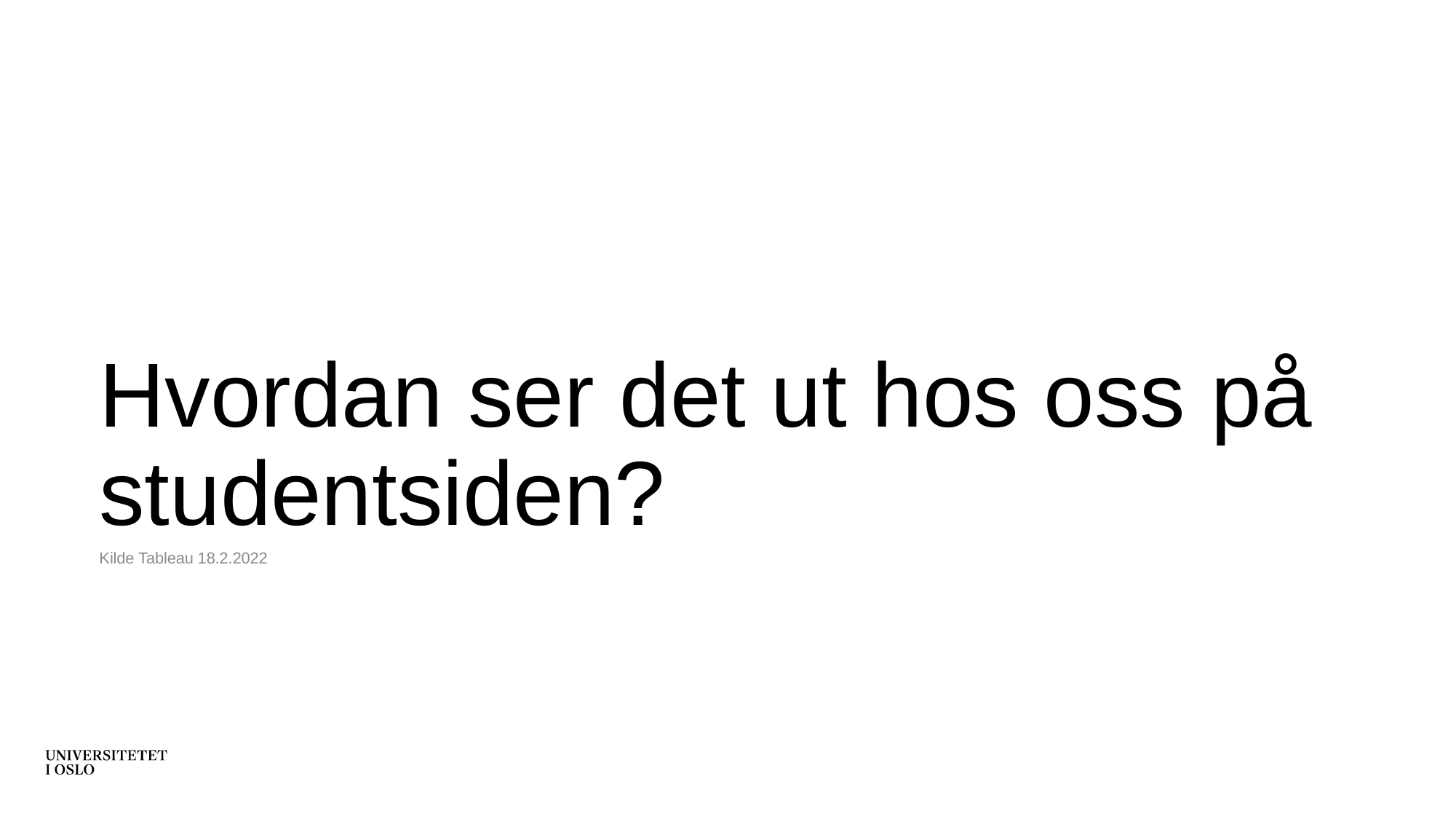

# Hvordan ser det ut hos oss på studentsiden?
Kilde Tableau 18.2.2022